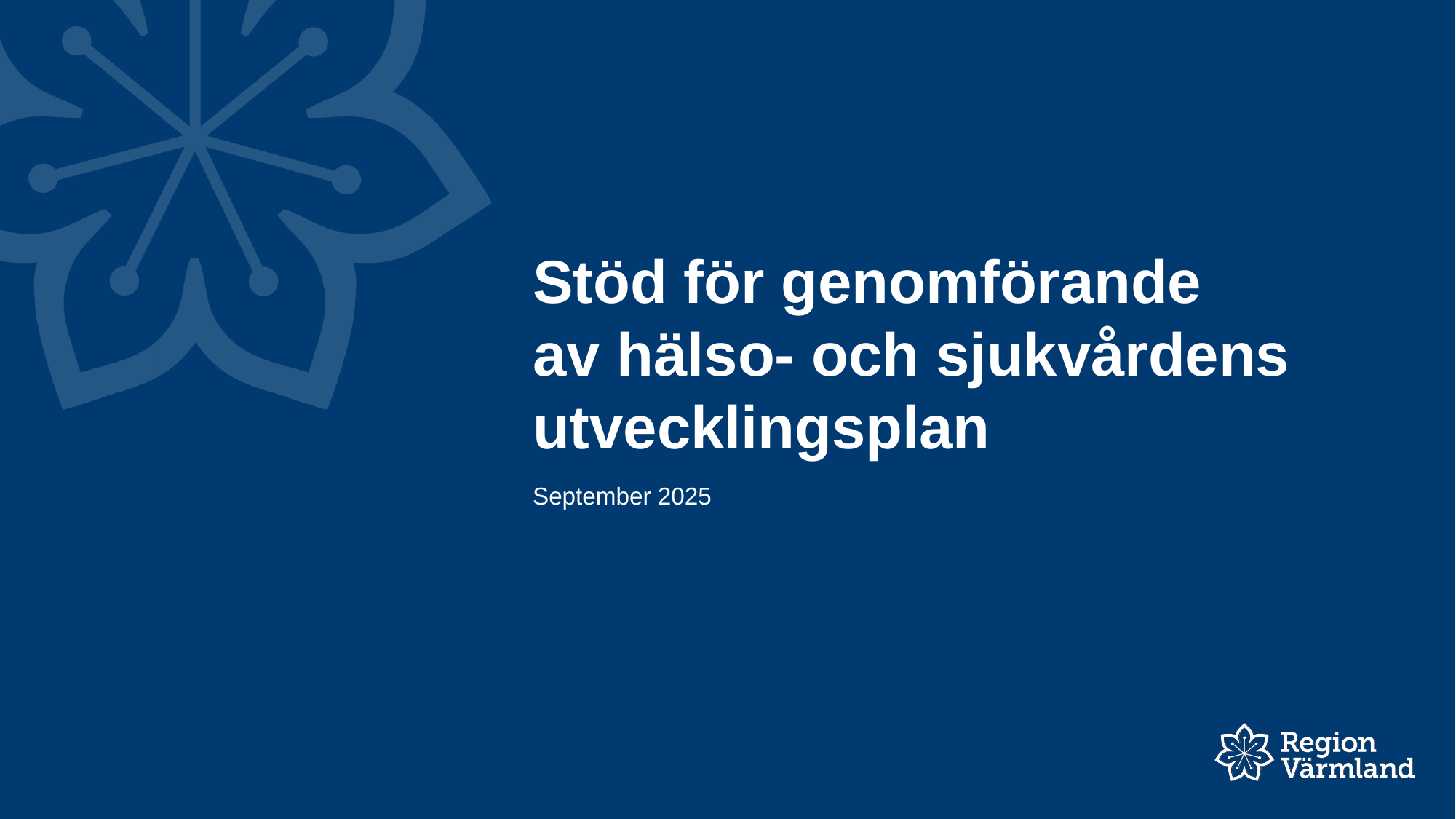

# Stöd för genomförande av hälso- och sjukvårdens utvecklingsplan
September 2025